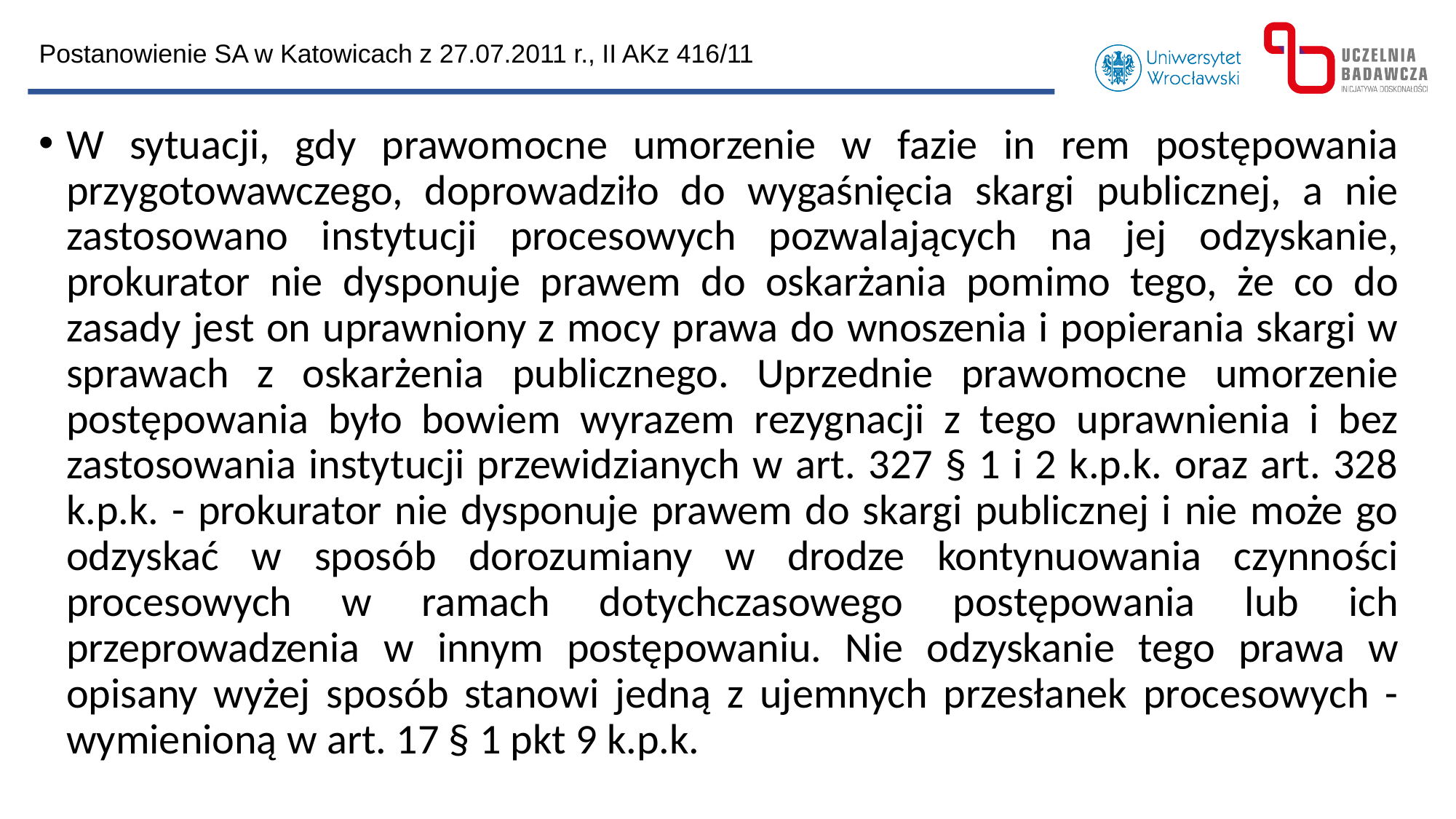

Postanowienie SA w Katowicach z 27.07.2011 r., II AKz 416/11
W sytuacji, gdy prawomocne umorzenie w fazie in rem postępowania przygotowawczego, doprowadziło do wygaśnięcia skargi publicznej, a nie zastosowano instytucji procesowych pozwalających na jej odzyskanie, prokurator nie dysponuje prawem do oskarżania pomimo tego, że co do zasady jest on uprawniony z mocy prawa do wnoszenia i popierania skargi w sprawach z oskarżenia publicznego. Uprzednie prawomocne umorzenie postępowania było bowiem wyrazem rezygnacji z tego uprawnienia i bez zastosowania instytucji przewidzianych w art. 327 § 1 i 2 k.p.k. oraz art. 328 k.p.k. - prokurator nie dysponuje prawem do skargi publicznej i nie może go odzyskać w sposób dorozumiany w drodze kontynuowania czynności procesowych w ramach dotychczasowego postępowania lub ich przeprowadzenia w innym postępowaniu. Nie odzyskanie tego prawa w opisany wyżej sposób stanowi jedną z ujemnych przesłanek procesowych - wymienioną w art. 17 § 1 pkt 9 k.p.k.